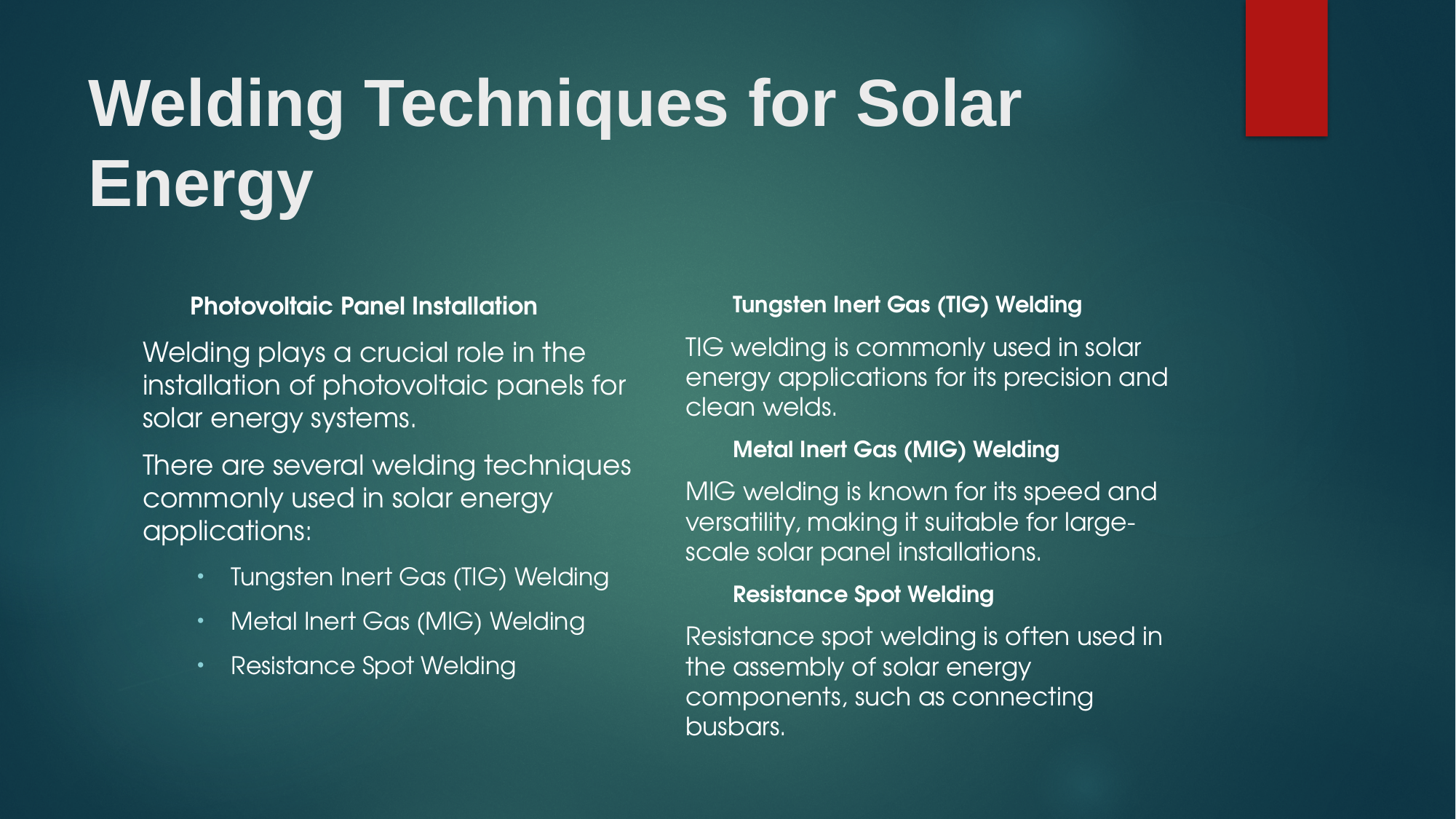

# Welding Techniques for Solar Energy

Photovoltaic Panel Installation
Welding plays a crucial role in the installation of photovoltaic panels for solar energy systems.
There are several welding techniques commonly used in solar energy applications:
Tungsten Inert Gas (TIG) Welding
Metal Inert Gas (MIG) Welding
Resistance Spot Welding

Tungsten Inert Gas (TIG) Welding
TIG welding is commonly used in solar energy applications for its precision and clean welds.
Metal Inert Gas (MIG) Welding
MIG welding is known for its speed and versatility, making it suitable for large-scale solar panel installations.
Resistance Spot Welding
Resistance spot welding is often used in the assembly of solar energy components, such as connecting busbars.